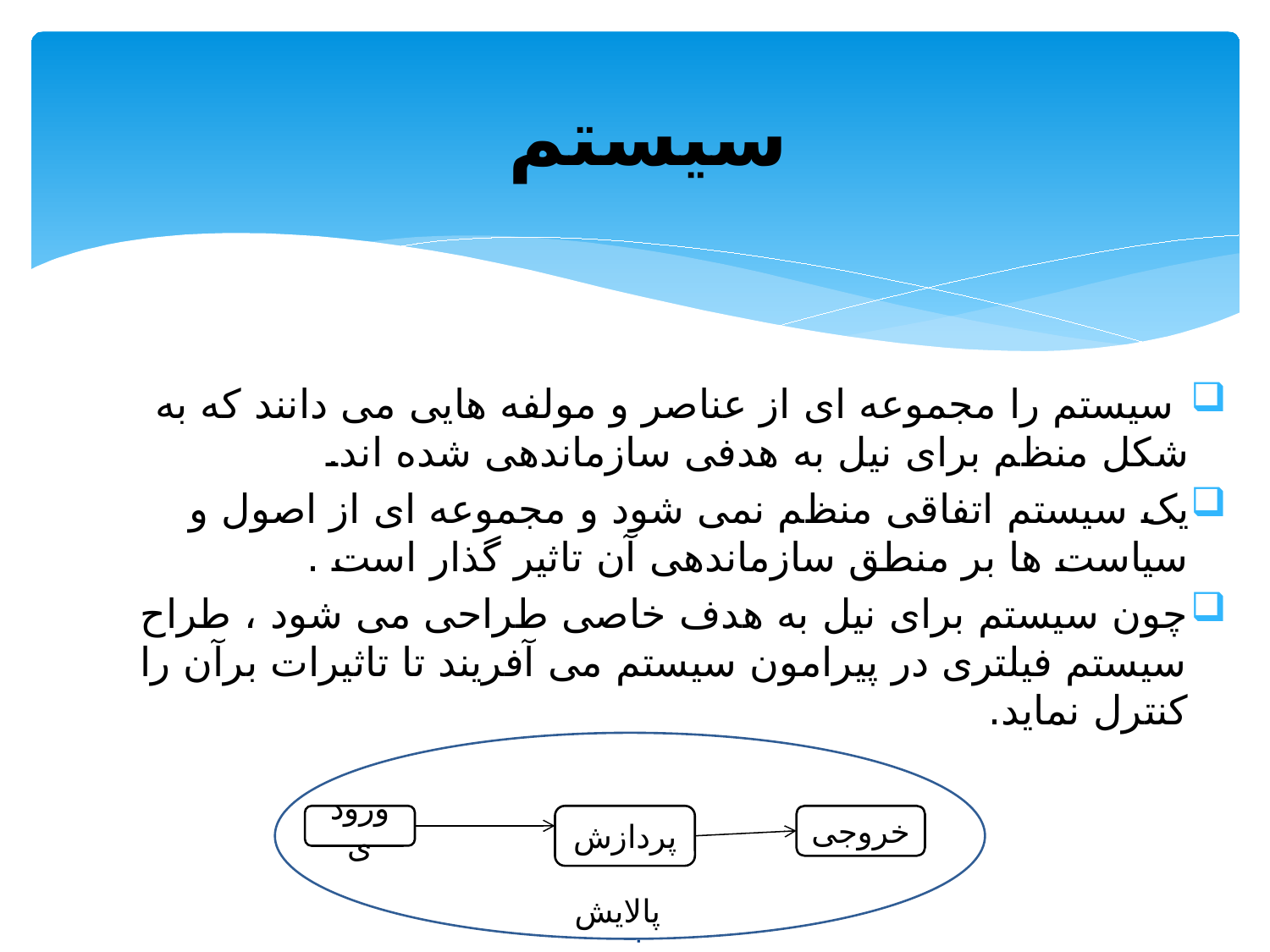

# سیستم
 سیستم را مجموعه ای از عناصر و مولفه هایی می دانند که به شکل منظم برای نیل به هدفی سازماندهی شده اند.
یک سیستم اتفاقی منظم نمی شود و مجموعه ای از اصول و سیاست ها بر منطق سازماندهی آن تاثیر گذار است .
چون سیستم برای نیل به هدف خاصی طراحی می شود ، طراح سیستم فیلتری در پیرامون سیستم می آفریند تا تاثیرات برآن را کنترل نماید.

پپببشیثبش

پ

پپ
ورودی
پردازش
خروجی
پالایش